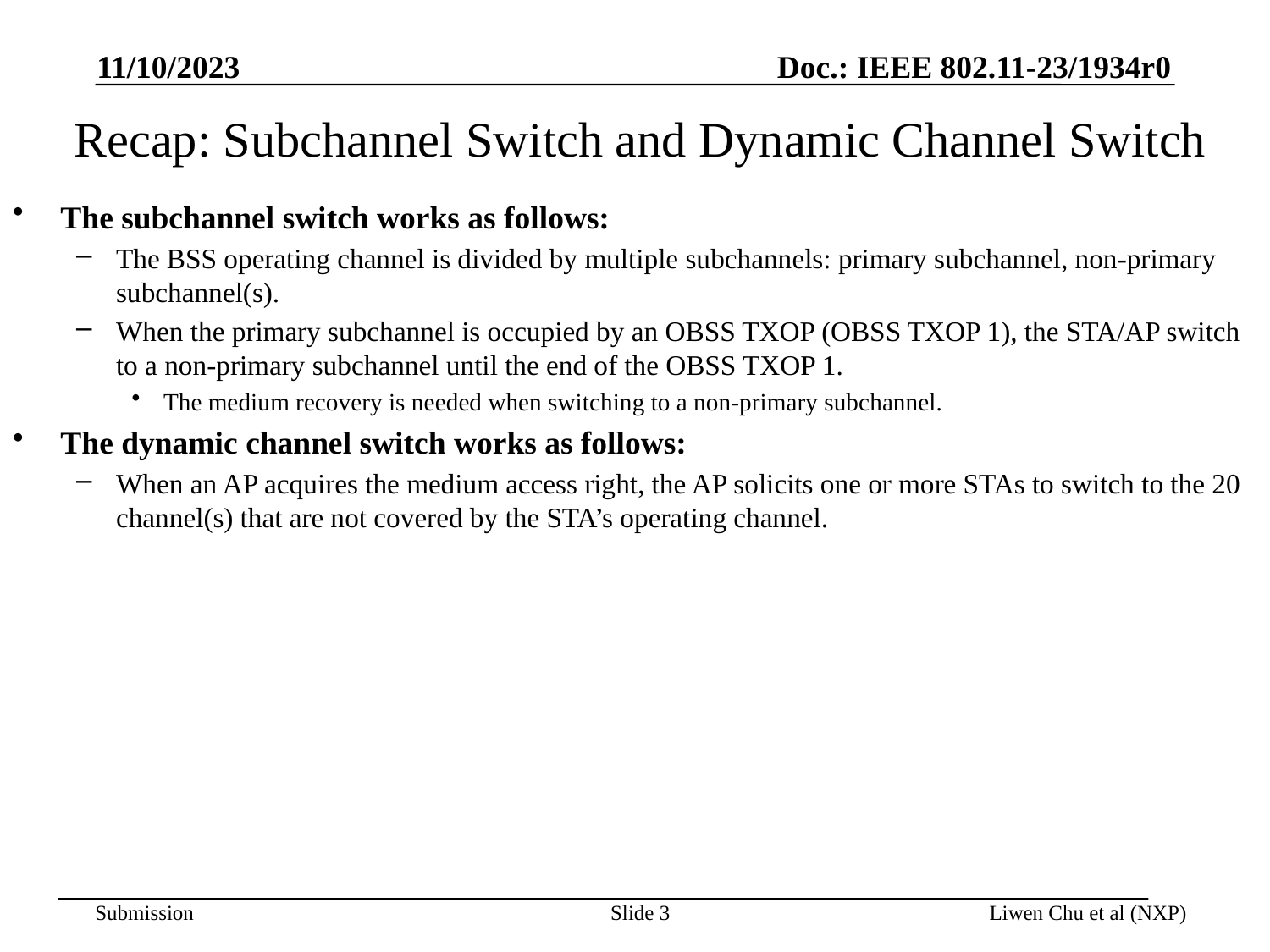

11/10/2023
# Recap: Subchannel Switch and Dynamic Channel Switch
The subchannel switch works as follows:
The BSS operating channel is divided by multiple subchannels: primary subchannel, non-primary subchannel(s).
When the primary subchannel is occupied by an OBSS TXOP (OBSS TXOP 1), the STA/AP switch to a non-primary subchannel until the end of the OBSS TXOP 1.
The medium recovery is needed when switching to a non-primary subchannel.
The dynamic channel switch works as follows:
When an AP acquires the medium access right, the AP solicits one or more STAs to switch to the 20 channel(s) that are not covered by the STA’s operating channel.

Slide 3
Liwen Chu et al (NXP)